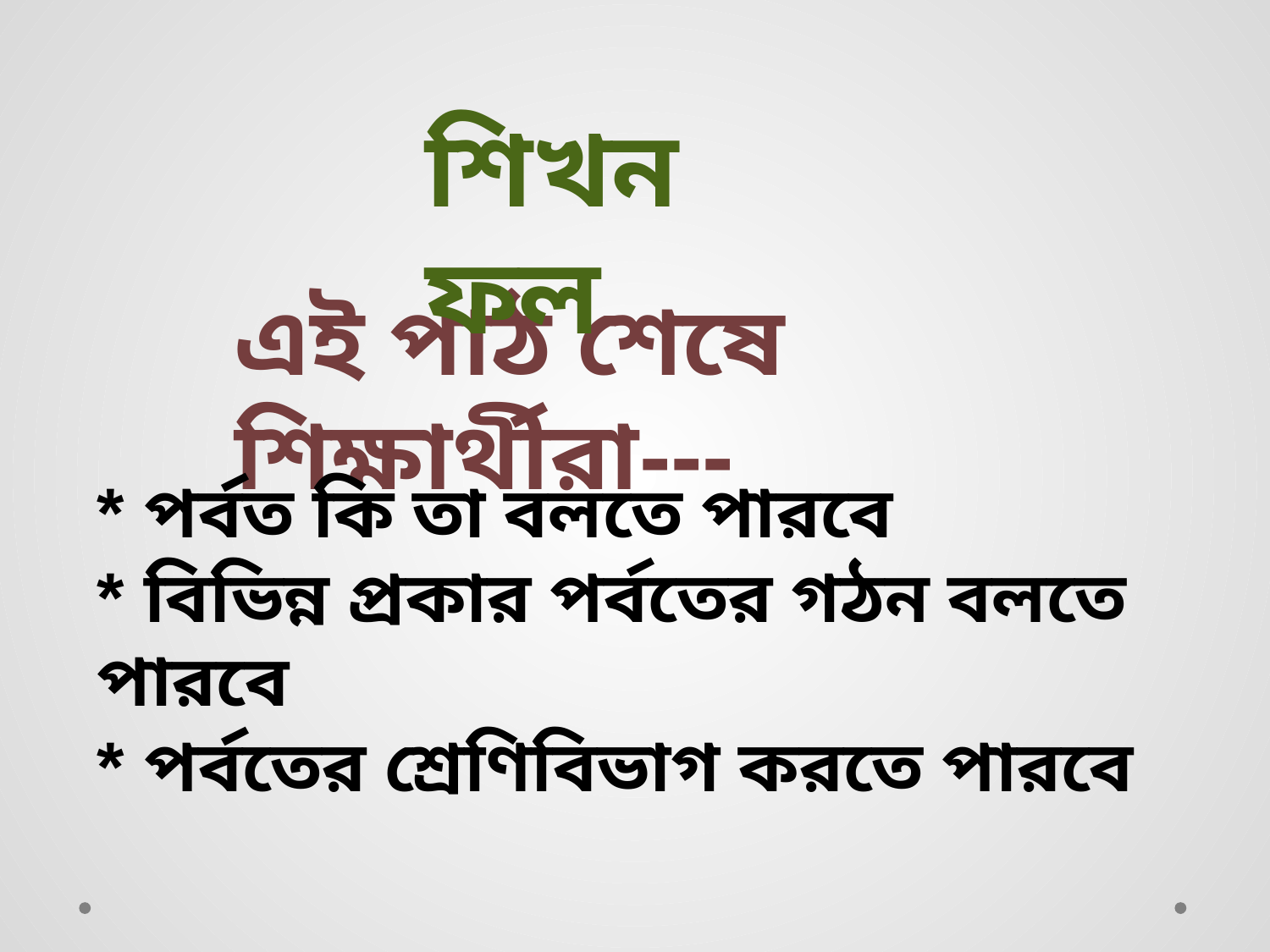

শিখনফল
এই পাঠ শেষে শিক্ষার্থীরা---
* পর্বত কি তা বলতে পারবে
* বিভিন্ন প্রকার পর্বতের গঠন বলতে পারবে
* পর্বতের শ্রেণিবিভাগ করতে পারবে